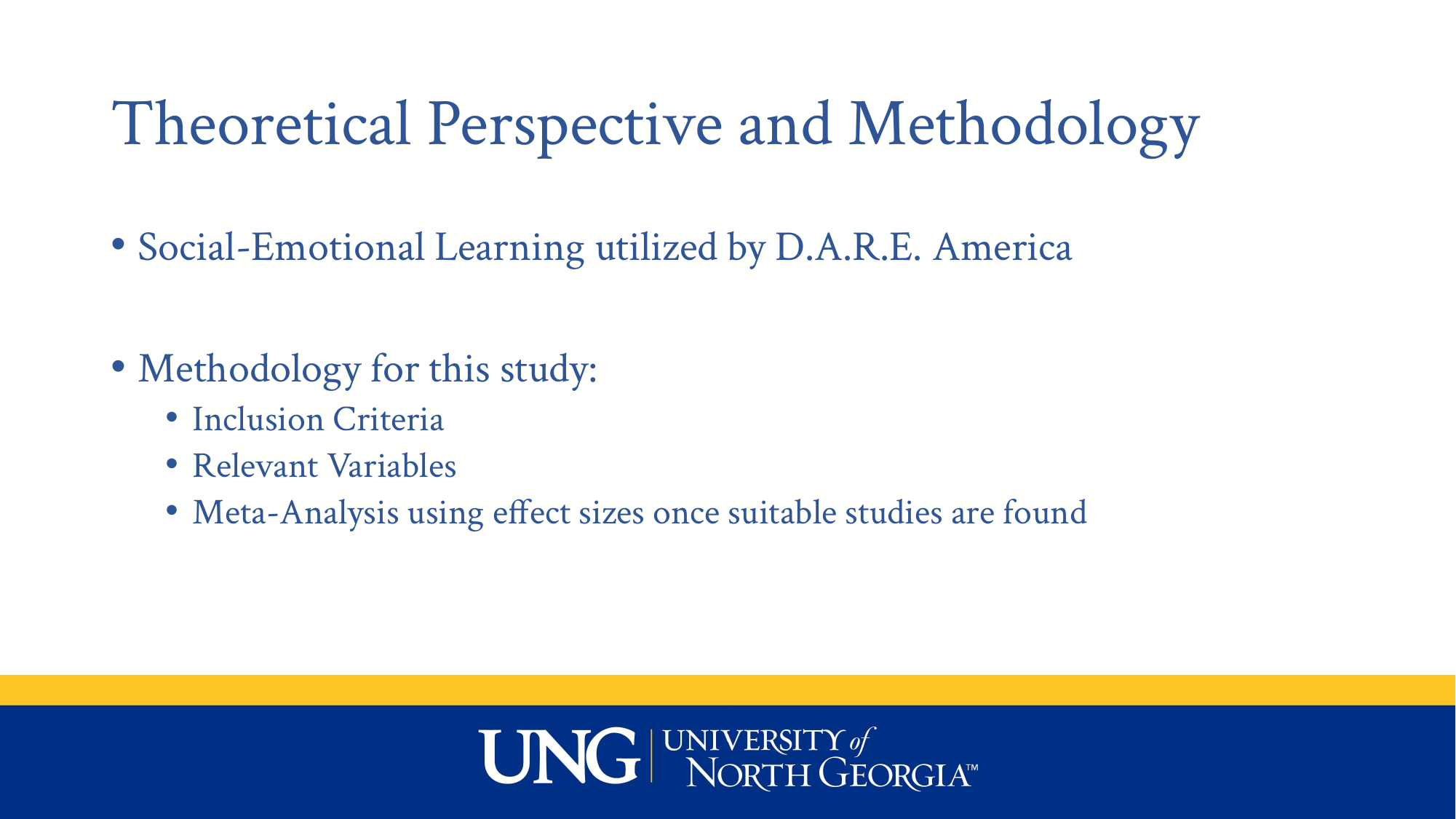

# Theoretical Perspective and Methodology
Social-Emotional Learning utilized by D.A.R.E. America

Methodology for this study:
Inclusion Criteria
Relevant Variables
Meta-Analysis using effect sizes once suitable studies are found